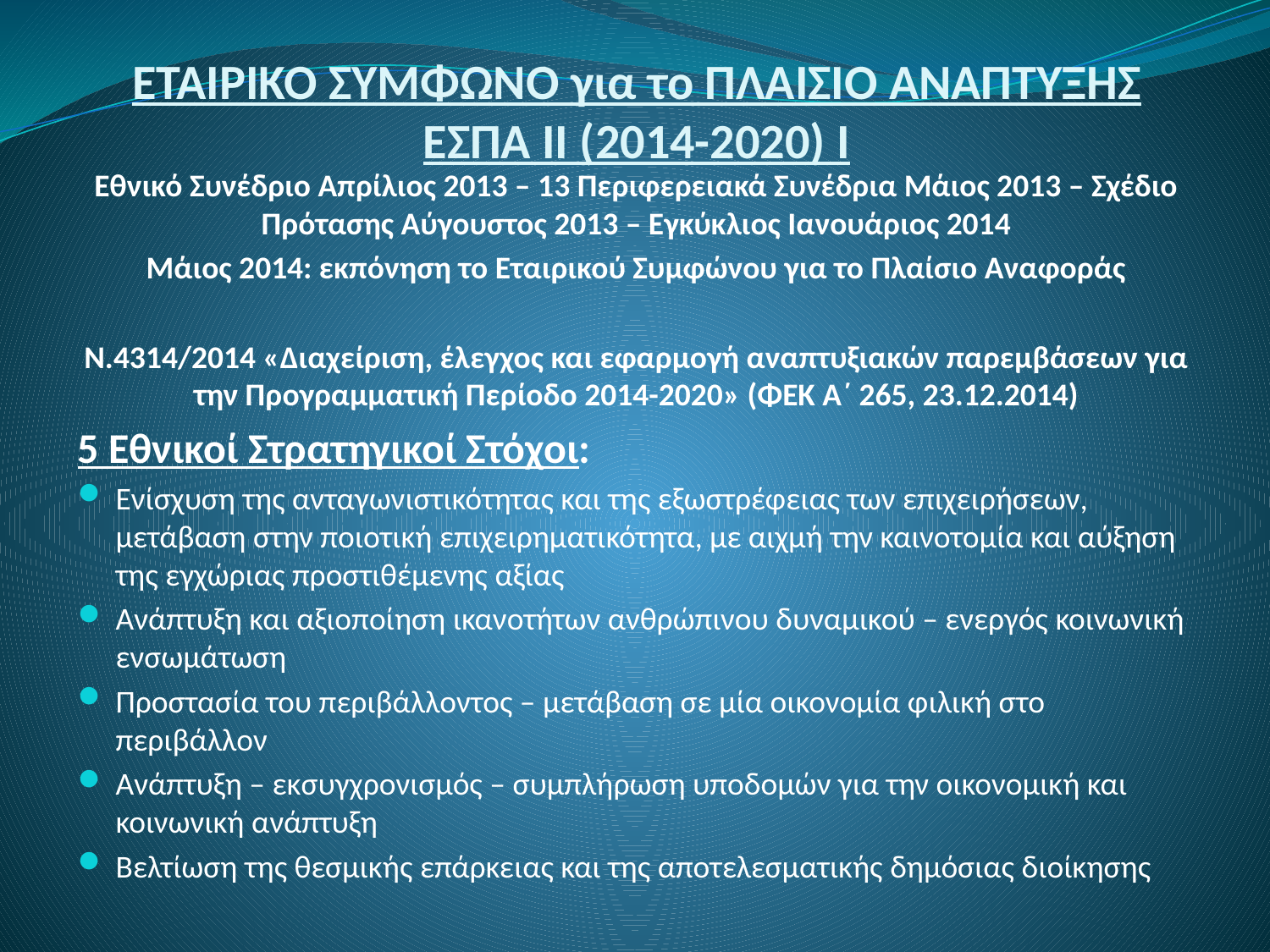

# ΕΤΑΙΡΙΚΟ ΣΥΜΦΩΝΟ για το ΠΛΑΙΣΙΟ ΑΝΑΠΤΥΞΗΣ ΕΣΠΑ ΙΙ (2014-2020) Ι
Εθνικό Συνέδριο Απρίλιος 2013 – 13 Περιφερειακά Συνέδρια Μάιος 2013 – Σχέδιο Πρότασης Αύγουστος 2013 – Εγκύκλιος Ιανουάριος 2014
Μάιος 2014: εκπόνηση το Εταιρικού Συμφώνου για το Πλαίσιο Αναφοράς

Ν.4314/2014 «Διαχείριση, έλεγχος και εφαρμογή αναπτυξιακών παρεμβάσεων για την Προγραμματική Περίοδο 2014-2020» (ΦΕΚ Α΄ 265, 23.12.2014)
5 Εθνικοί Στρατηγικοί Στόχοι:
Ενίσχυση της ανταγωνιστικότητας και της εξωστρέφειας των επιχειρήσεων, μετάβαση στην ποιοτική επιχειρηματικότητα, με αιχμή την καινοτομία και αύξηση της εγχώριας προστιθέμενης αξίας
Ανάπτυξη και αξιοποίηση ικανοτήτων ανθρώπινου δυναμικού – ενεργός κοινωνική ενσωμάτωση
Προστασία του περιβάλλοντος – μετάβαση σε μία οικονομία φιλική στο περιβάλλον
Ανάπτυξη – εκσυγχρονισμός – συμπλήρωση υποδομών για την οικονομική και κοινωνική ανάπτυξη
Βελτίωση της θεσμικής επάρκειας και της αποτελεσματικής δημόσιας διοίκησης